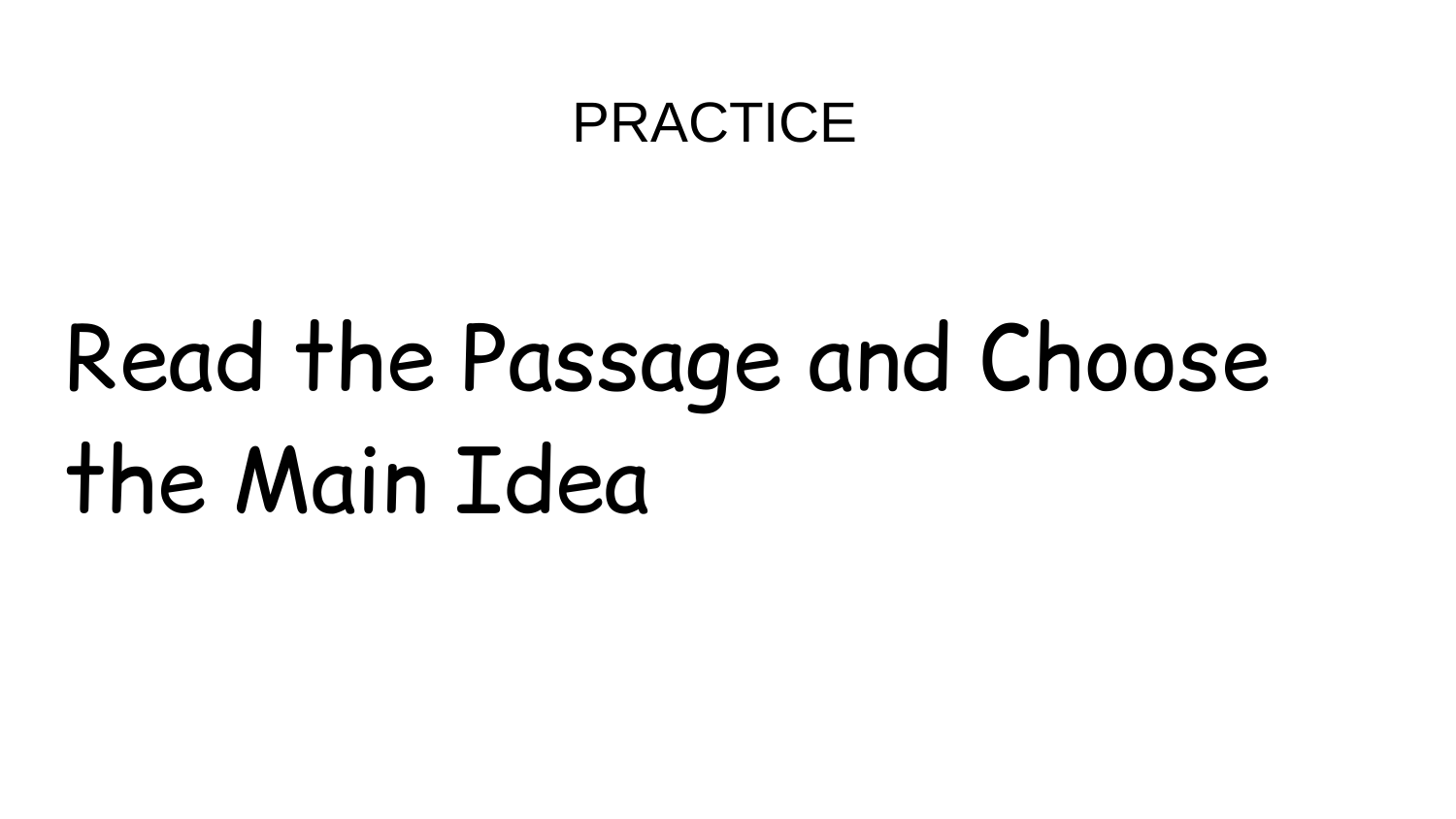

# PRACTICE
Read the Passage and Choose the Main Idea